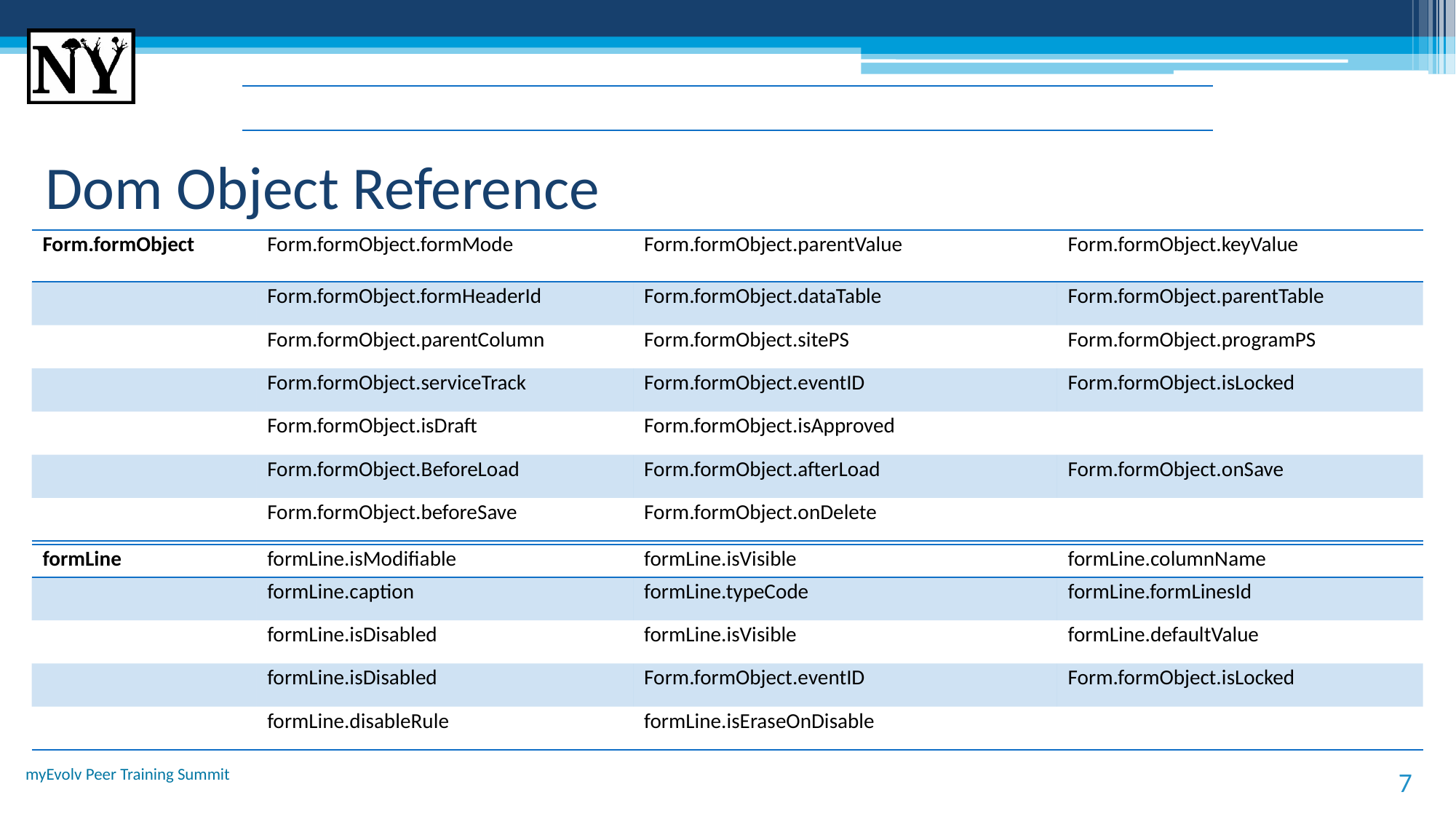

|  |
| --- |
# Dom Object Reference
| Form.formObject | Form.formObject.formMode | Form.formObject.parentValue | Form.formObject.keyValue |
| --- | --- | --- | --- |
|  | Form.formObject.formHeaderId | Form.formObject.dataTable | Form.formObject.parentTable |
|  | Form.formObject.parentColumn | Form.formObject.sitePS | Form.formObject.programPS |
|  | Form.formObject.serviceTrack | Form.formObject.eventID | Form.formObject.isLocked |
|  | Form.formObject.isDraft | Form.formObject.isApproved |  |
|  | Form.formObject.BeforeLoad | Form.formObject.afterLoad | Form.formObject.onSave |
|  | Form.formObject.beforeSave | Form.formObject.onDelete |  |
| formLine | formLine.isModifiable | formLine.isVisible | formLine.columnName |
| --- | --- | --- | --- |
|  | formLine.caption | formLine.typeCode | formLine.formLinesId |
|  | formLine.isDisabled | formLine.isVisible | formLine.defaultValue |
|  | formLine.isDisabled | Form.formObject.eventID | Form.formObject.isLocked |
|  | formLine.disableRule | formLine.isEraseOnDisable |  |
myEvolv Peer Training Summit
7